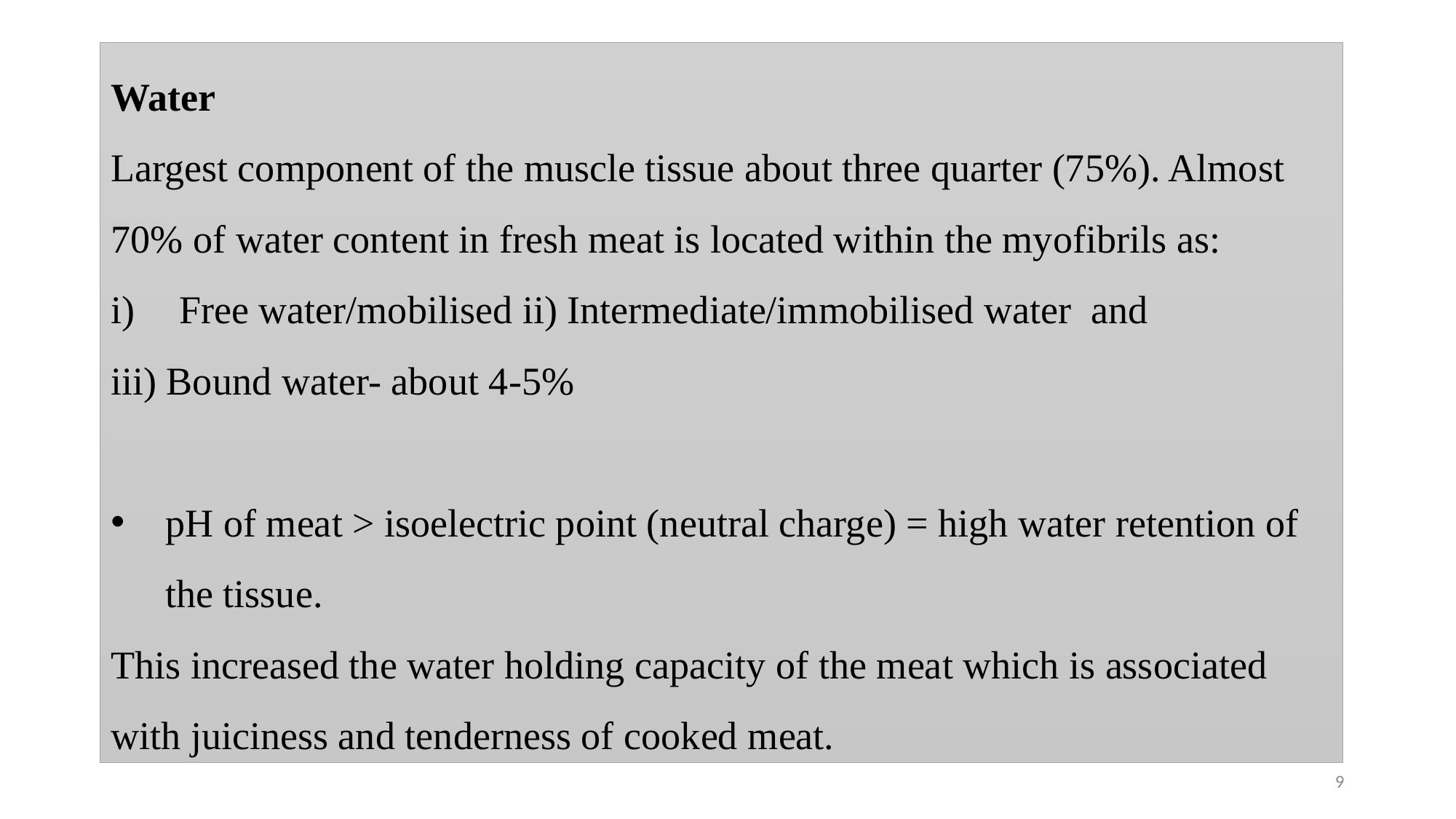

Water
Largest component of the muscle tissue about three quarter (75%). Almost 70% of water content in fresh meat is located within the myofibrils as:
Free water/mobilised ii) Intermediate/immobilised water  and
iii) Bound water- about 4-5%

pH of meat > isoelectric point (neutral charge) = high water retention of the tissue.
This increased the water holding capacity of the meat which is associated with juiciness and tenderness of cooked meat.
9